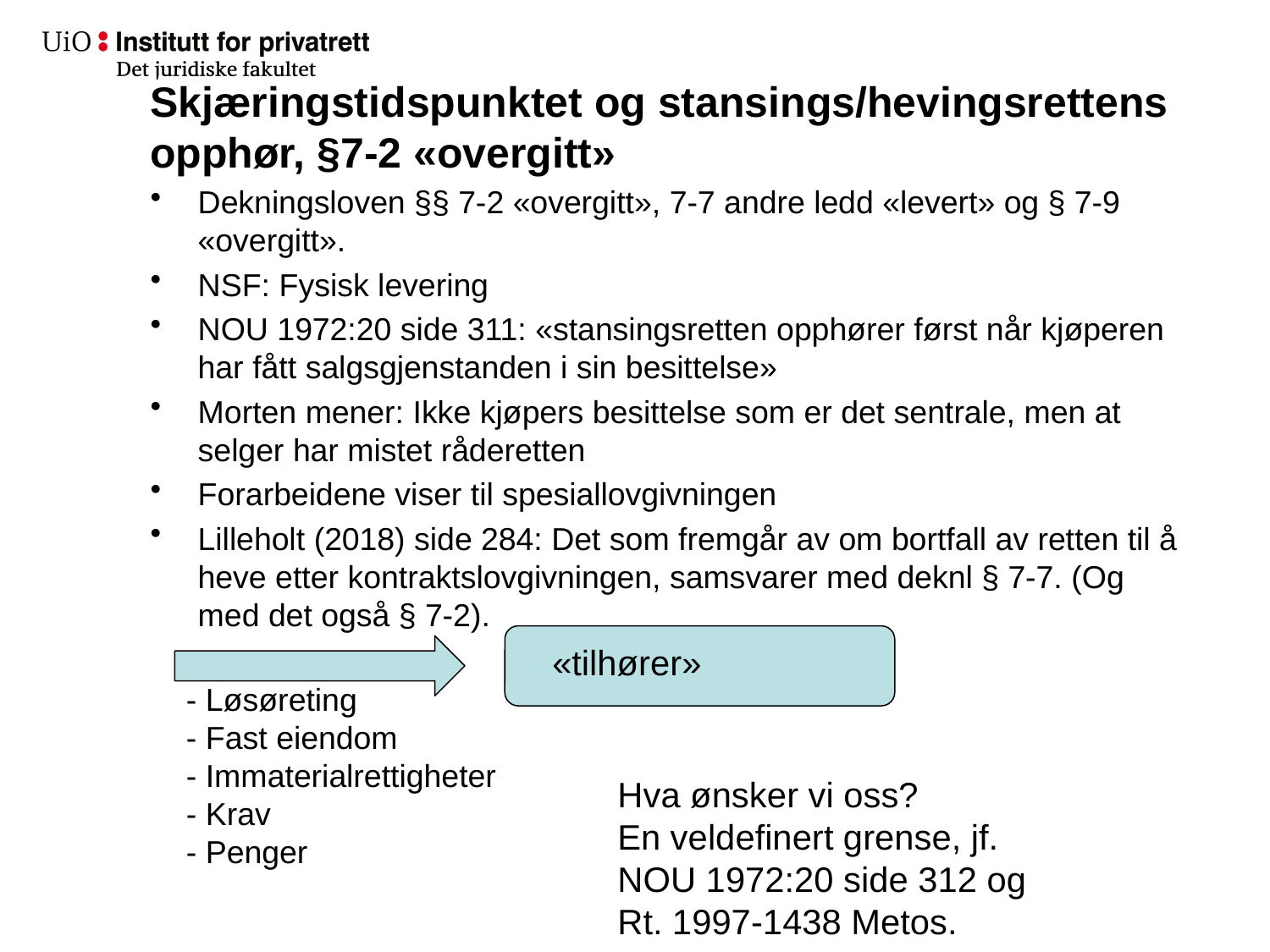

# Skjæringstidspunktet og stansings/hevingsrettens opphør, §7-2 «overgitt»
Dekningsloven §§ 7-2 «overgitt», 7-7 andre ledd «levert» og § 7-9 «overgitt».
NSF: Fysisk levering
NOU 1972:20 side 311: «stansingsretten opphører først når kjøperen har fått salgsgjenstanden i sin besittelse»
Morten mener: Ikke kjøpers besittelse som er det sentrale, men at selger har mistet råderetten
Forarbeidene viser til spesiallovgivningen
Lilleholt (2018) side 284: Det som fremgår av om bortfall av retten til å heve etter kontraktslovgivningen, samsvarer med deknl § 7-7. (Og med det også § 7-2).

«tilhører»

- Løsøreting
- Fast eiendom
- Immaterialrettigheter
- Krav
- Penger

Hva ønsker vi oss?
En veldefinert grense, jf. NOU 1972:20 side 312 og Rt. 1997-1438 Metos.